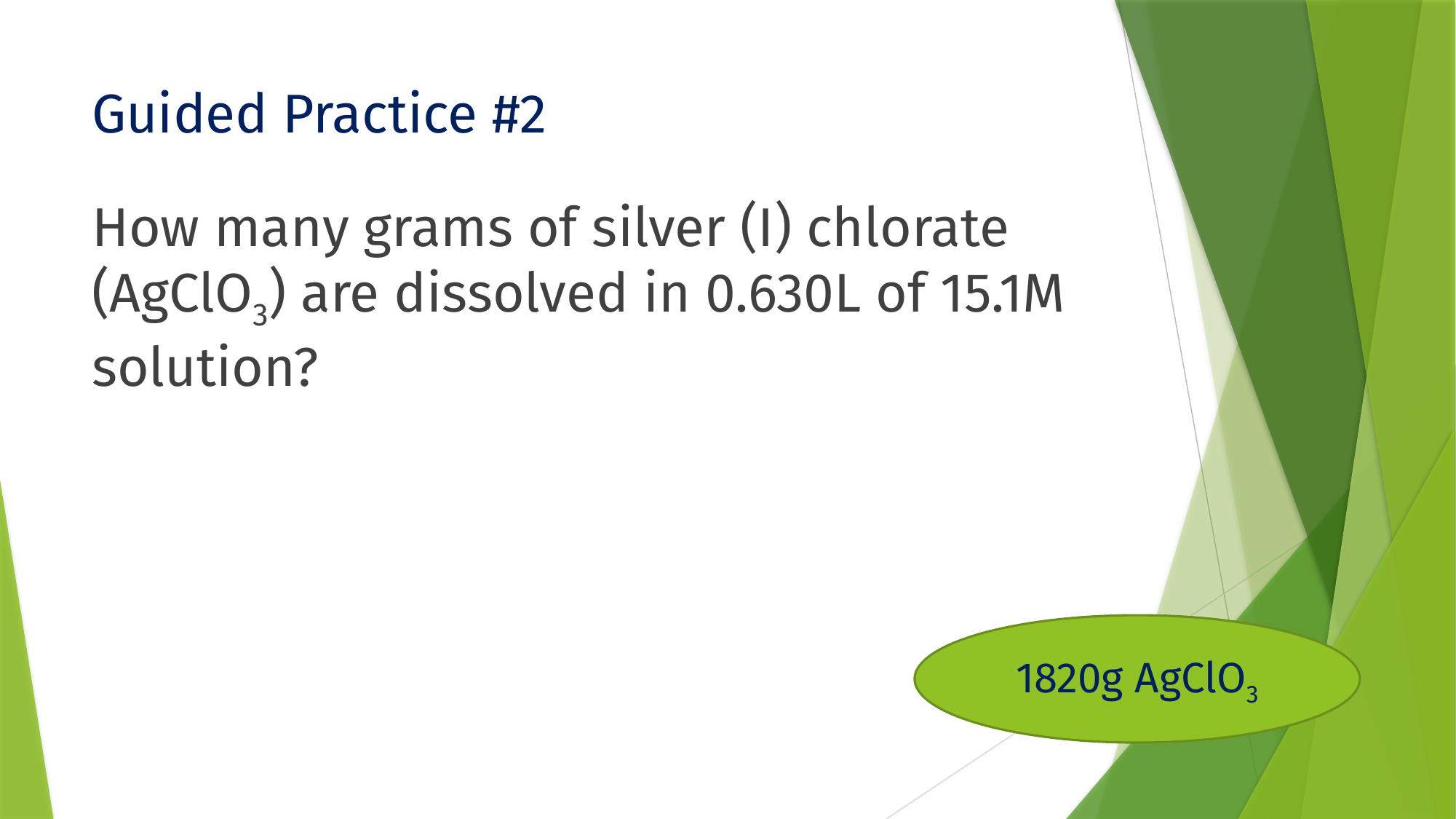

# Guided Practice #2
How many grams of silver (I) chlorate (AgClO3) are dissolved in 0.630L of 15.1M solution?

1820g AgClO3